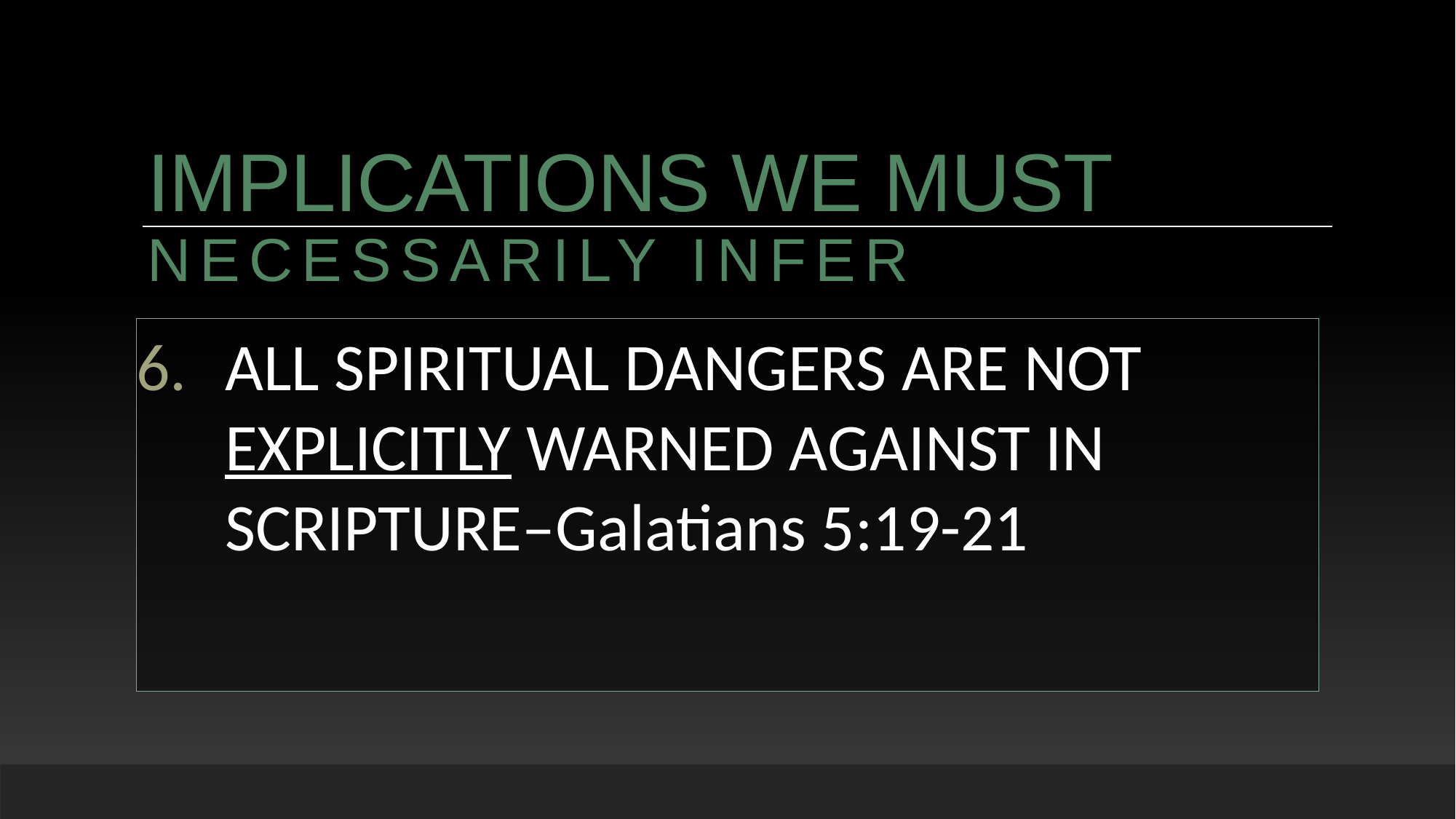

# IMPLICATIONS WE MUST NECESSARILY INFER
ALL SPIRITUAL DANGERS ARE NOT EXPLICITLY WARNED AGAINST IN SCRIPTURE–Galatians 5:19-21